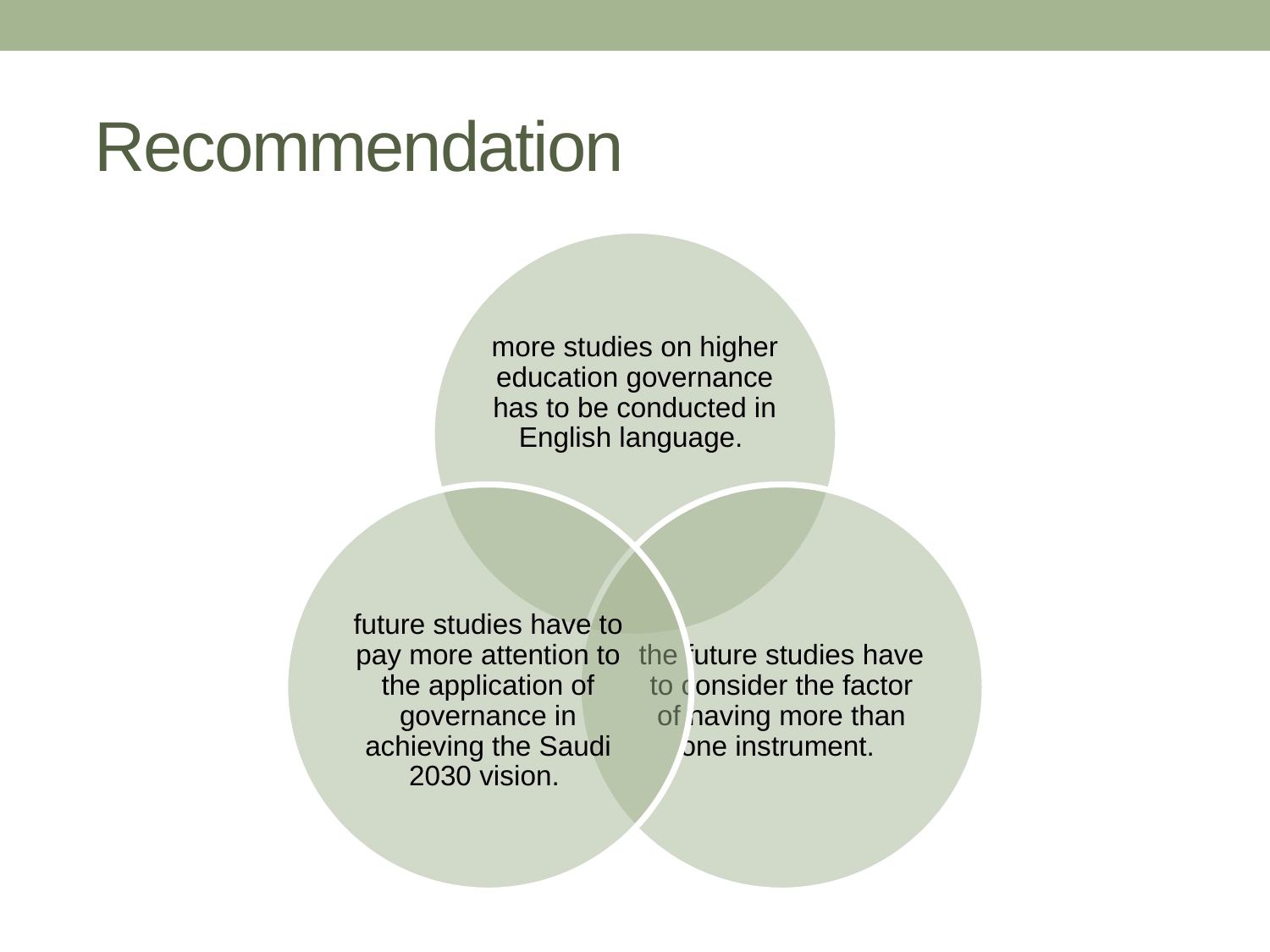

# Recommendation
more studies on higher education governance has to be conducted in English language.
the future studies have to consider the factor of having more than one instrument.
future studies have to pay more attention to the application of governance in achieving the Saudi 2030 vision.